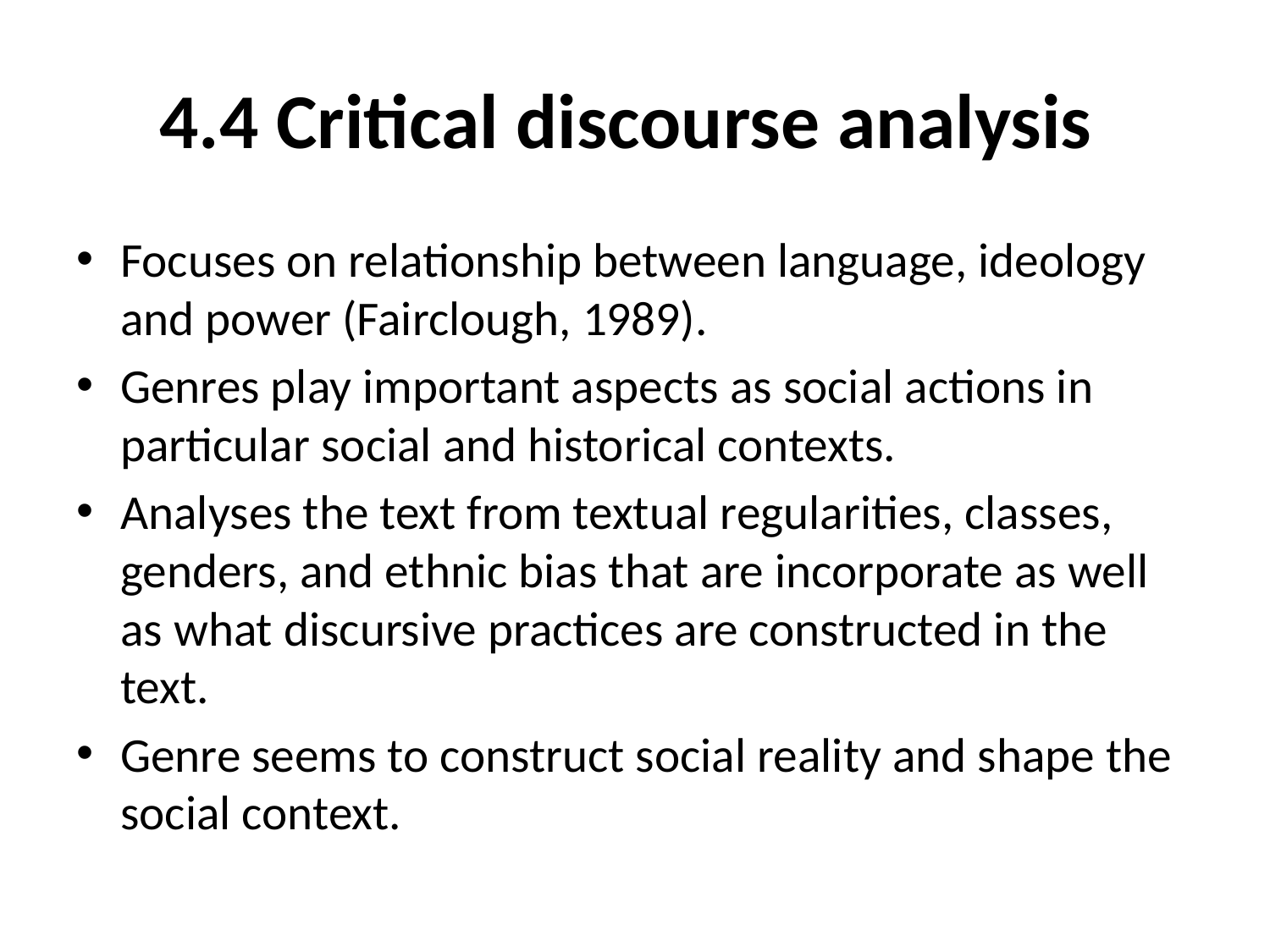

# 4.4 Critical discourse analysis
Focuses on relationship between language, ideology and power (Fairclough, 1989).
Genres play important aspects as social actions in particular social and historical contexts.
Analyses the text from textual regularities, classes, genders, and ethnic bias that are incorporate as well as what discursive practices are constructed in the text.
Genre seems to construct social reality and shape the social context.